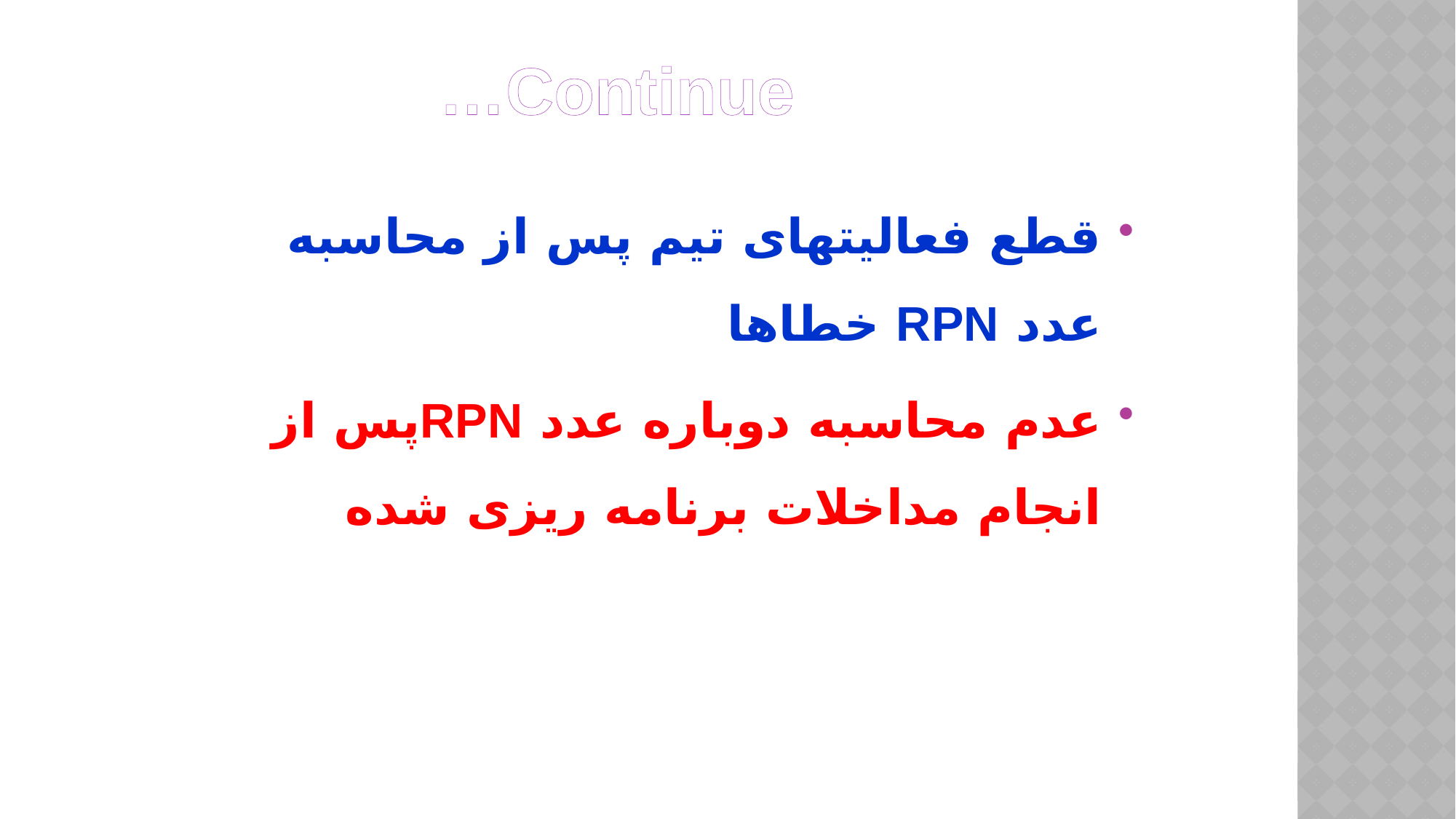

Continue…
قطع فعالیتهای تیم پس از محاسبه عدد RPN خطاها
عدم محاسبه دوباره عدد RPNپس از انجام مداخلات برنامه ریزی شده